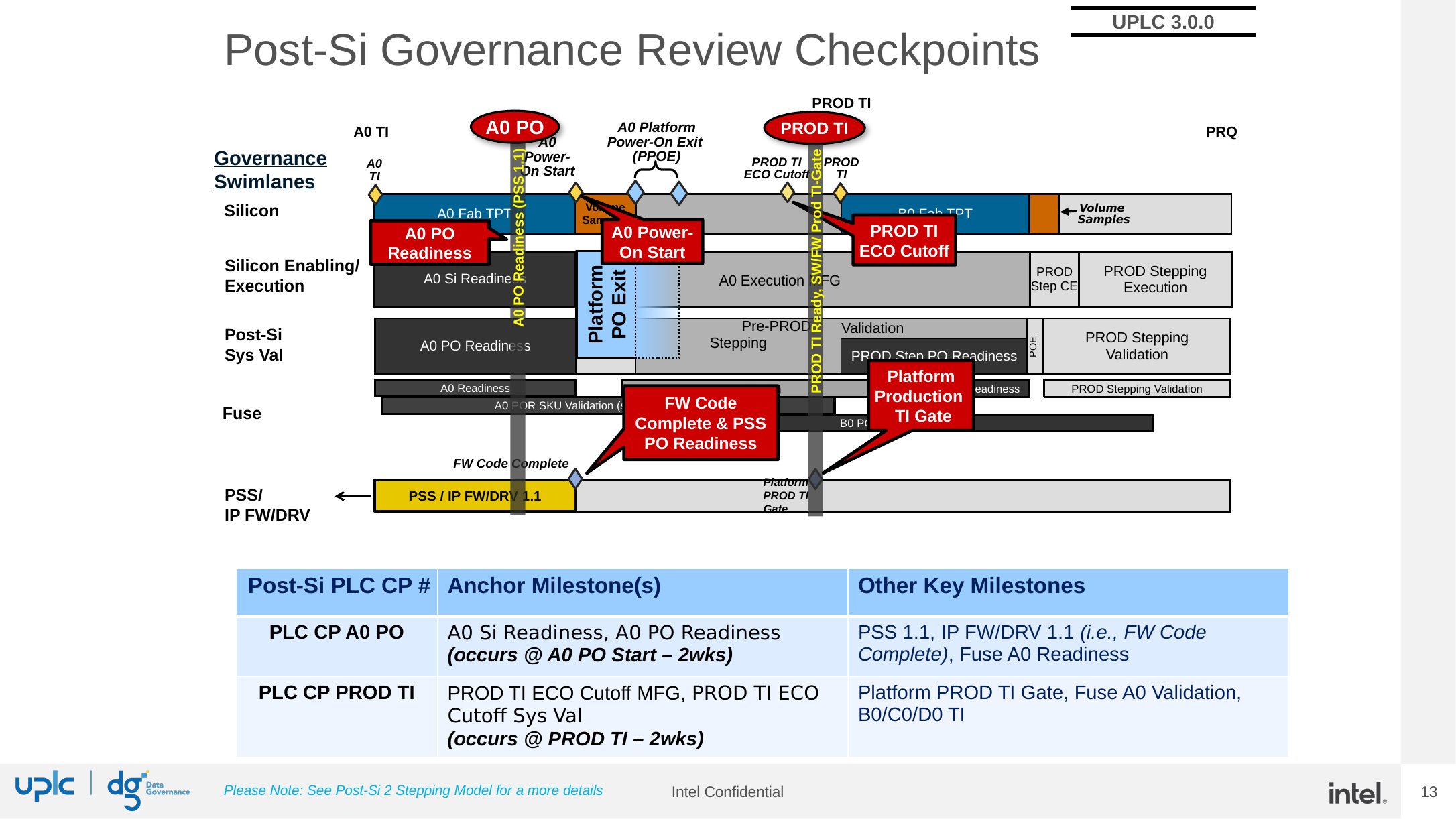

UPLC 3.0.0
98_85 88_84
# Post-Si Governance Review Checkpoints
PROD TI
A0 PO
PROD TI
A0 Platform
Power-On Exit
(PPOE)
PRQ
A0 TI
A0
Power-On Start
Governance Swimlanes
A0 PO Readiness (PSS 1.1)
PROD TI Ready, SW/FW Prod TI-Gate

PROD TI
ECO Cutoff
PROD
TI
A0
TI

| A0 Fab TPT | Volume Samples |  | B0 Fab TPT |  |  |
| --- | --- | --- | --- | --- | --- |
Silicon
Volume
Samples
PROD TI ECO Cutoff
A0 Power-On Start
A0 PO Readiness
Silicon Enabling/ Execution
Platform PO Exit

| A0 Si Readiness |  | A0 Execution MFG |  | PROD Step CE | PROD Stepping Execution |
| --- | --- | --- | --- | --- | --- |
|  |  |  |  |  |  |
| A0 PO Readiness |  | Pre-PROD Stepping | Validation | POE | PROD Stepping Validation |
| --- | --- | --- | --- | --- | --- |
|  |  |  | PROD Step PO Readiness |  |  |
Post-Si
Sys Val
Platform Production   TI Gate
A0 Validation
PROD Stepping Readiness
A0 Readiness
PROD Stepping Validation
FW Code Complete & PSS PO Readiness
A0 POR SKU Validation (started RTL 0.8 exit)
Fuse
       B0 POR SKU Validation
FW Code Complete

Platform PROD TI Gate
PSS/
IP FW/DRV
PSS / IP FW/DRV 1.1
|  |
| --- |
| Post-Si PLC CP # | Anchor Milestone(s) | Other Key Milestones |
| --- | --- | --- |
| PLC CP A0 PO | A0 Si Readiness, A0 PO Readiness (occurs @ A0 PO Start – 2wks) | PSS 1.1, IP FW/DRV 1.1 (i.e., FW Code Complete), Fuse A0 Readiness |
| PLC CP PROD TI | PROD TI ECO Cutoff MFG, PROD TI ECO Cutoff Sys Val (occurs @ PROD TI – 2wks) | Platform PROD TI Gate, Fuse A0 Validation, B0/C0/D0 TI |
Please Note: See Post-Si 2 Stepping Model for a more details